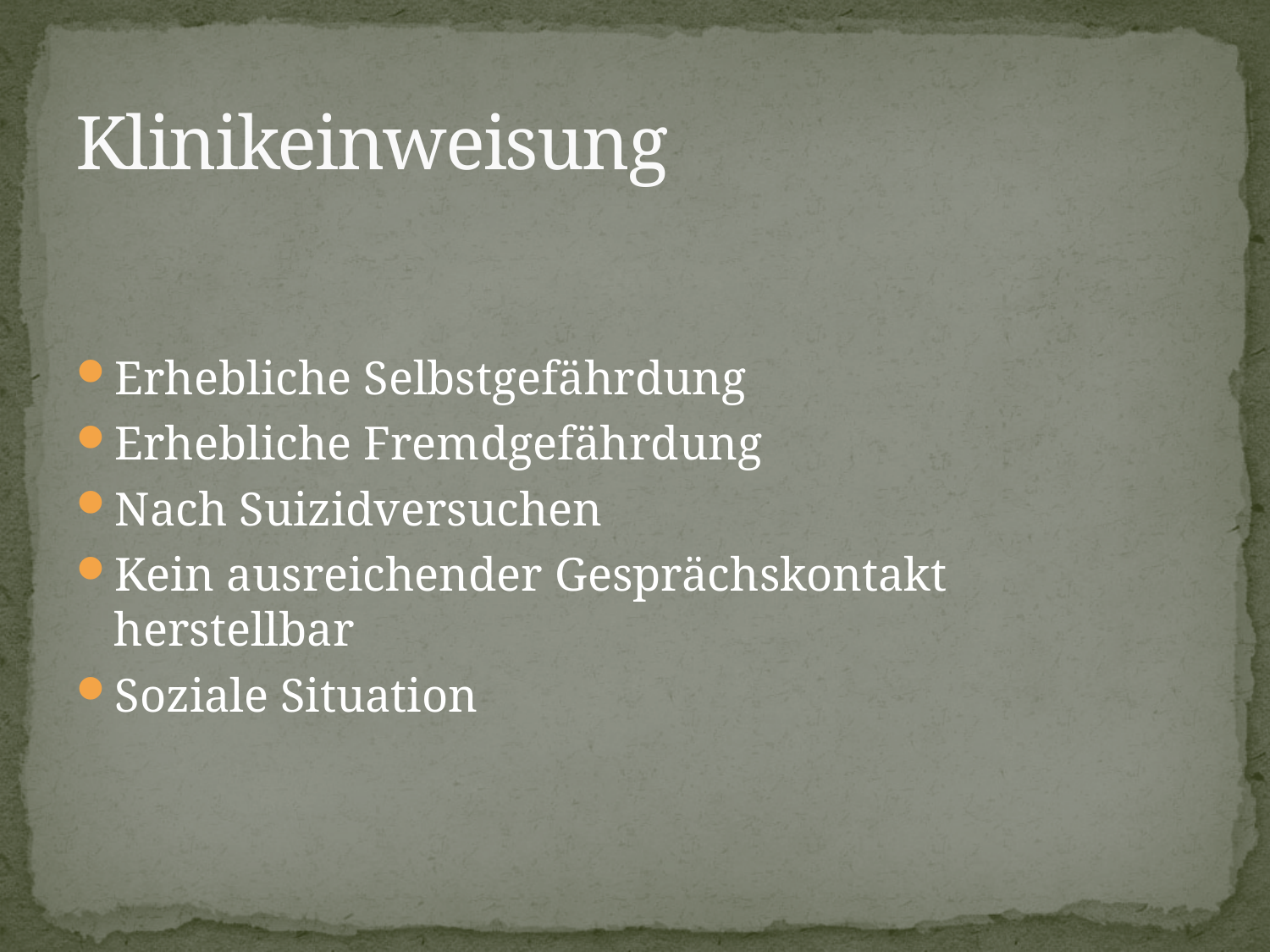

# Klinikeinweisung

Erhebliche Selbstgefährdung
Erhebliche Fremdgefährdung
Nach Suizidversuchen
Kein ausreichender Gesprächskontakt herstellbar
Soziale Situation